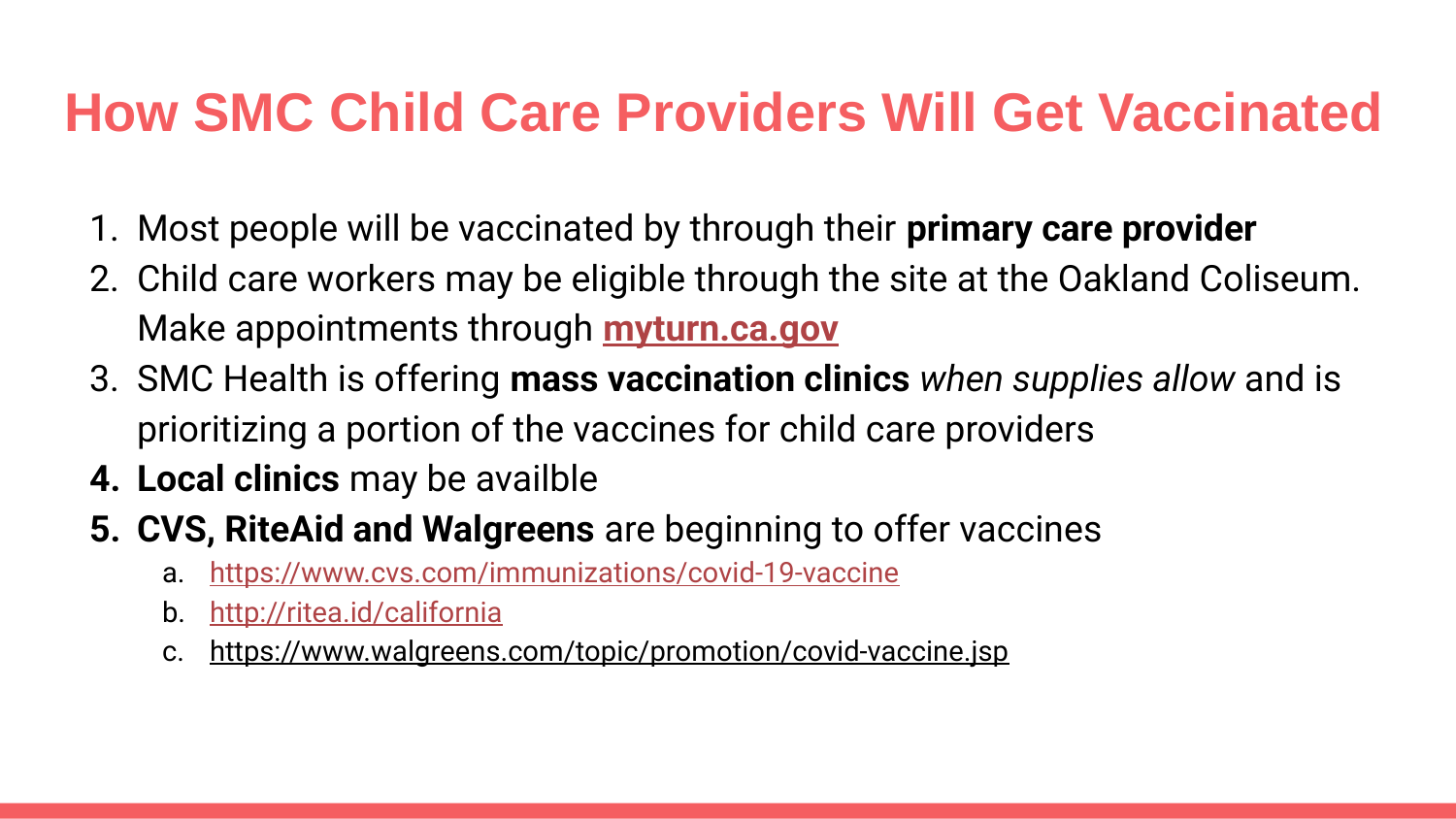

# How SMC Child Care Providers Will Get Vaccinated
Most people will be vaccinated by through their primary care provider
Child care workers may be eligible through the site at the Oakland Coliseum. Make appointments through myturn.ca.gov
SMC Health is offering mass vaccination clinics when supplies allow and is prioritizing a portion of the vaccines for child care providers
Local clinics may be availble
CVS, RiteAid and Walgreens are beginning to offer vaccines
https://www.cvs.com/immunizations/covid-19-vaccine
http://ritea.id/california
https://www.walgreens.com/topic/promotion/covid-vaccine.jsp